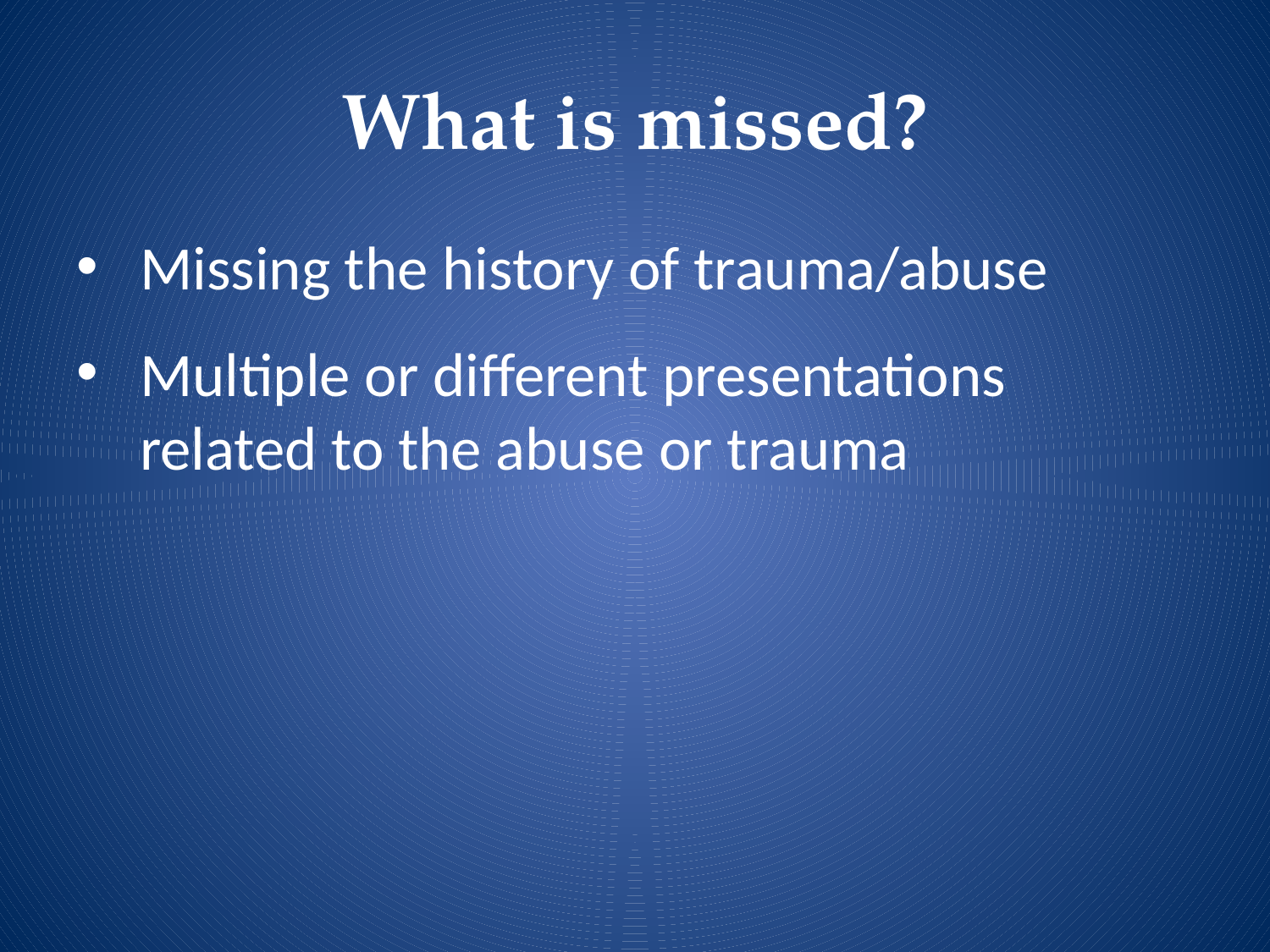

# What is missed?
Missing the history of trauma/abuse
Multiple or different presentations related to the abuse or trauma